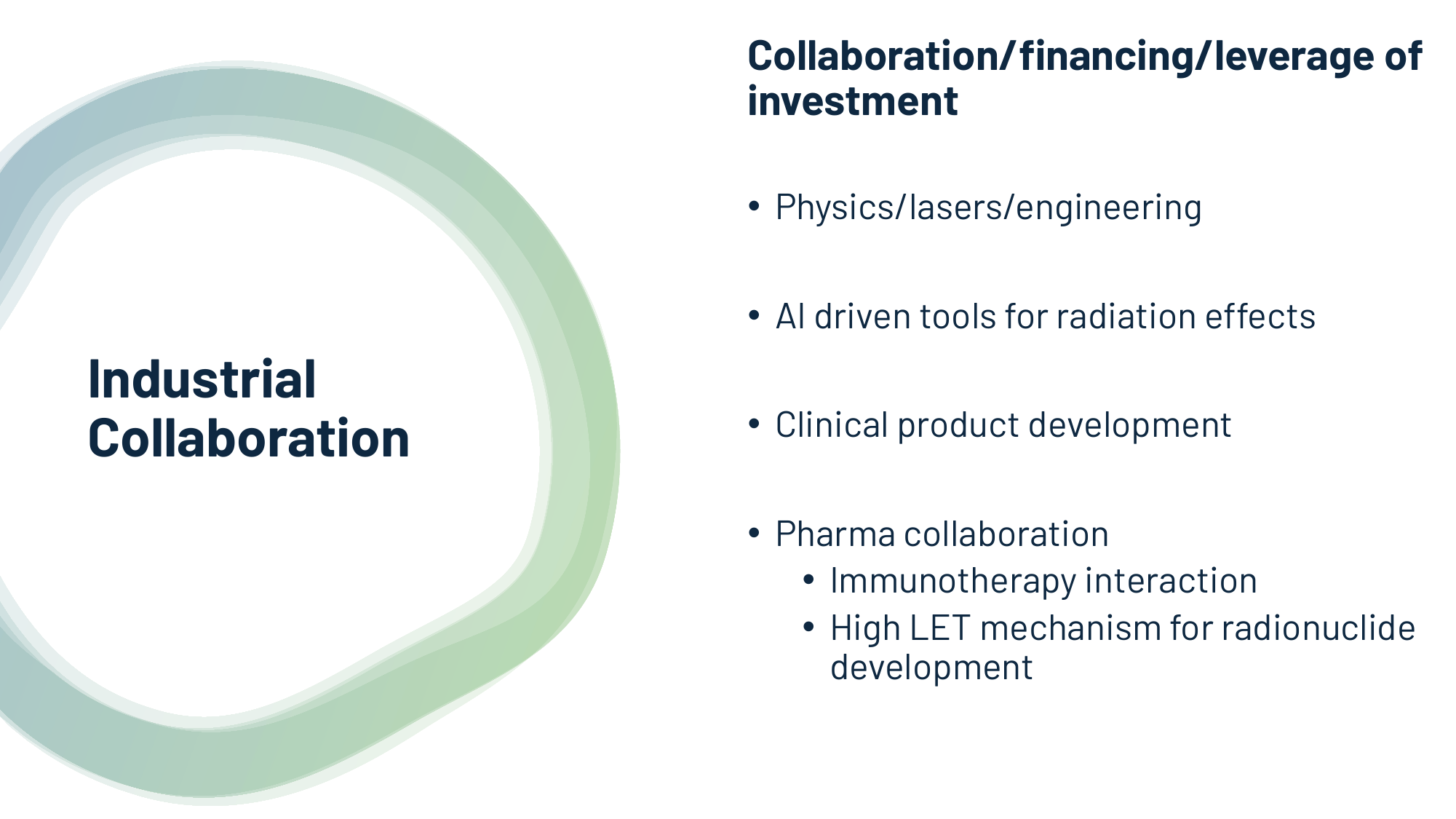

Collaboration/financing/leverage of investment

Physics/lasers/engineering

AI driven tools for radiation effects

Clinical product development

Pharma collaboration
Immunotherapy interaction
High LET mechanism for radionuclide development

# Industrial Collaboration